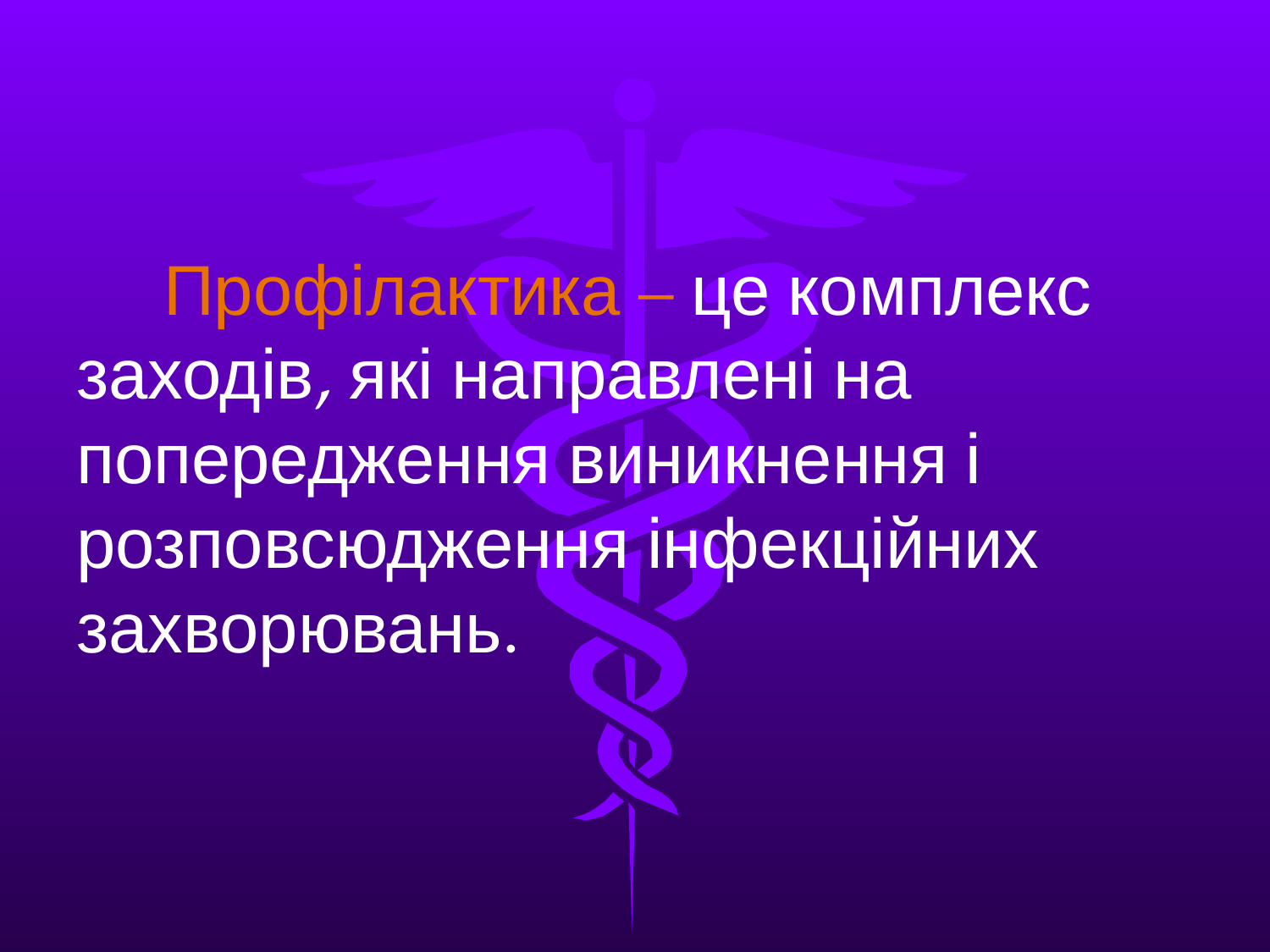

Профілактика – це комплекс заходів, які направлені на попередження виникнення і розповсюдження інфекційних захворювань.